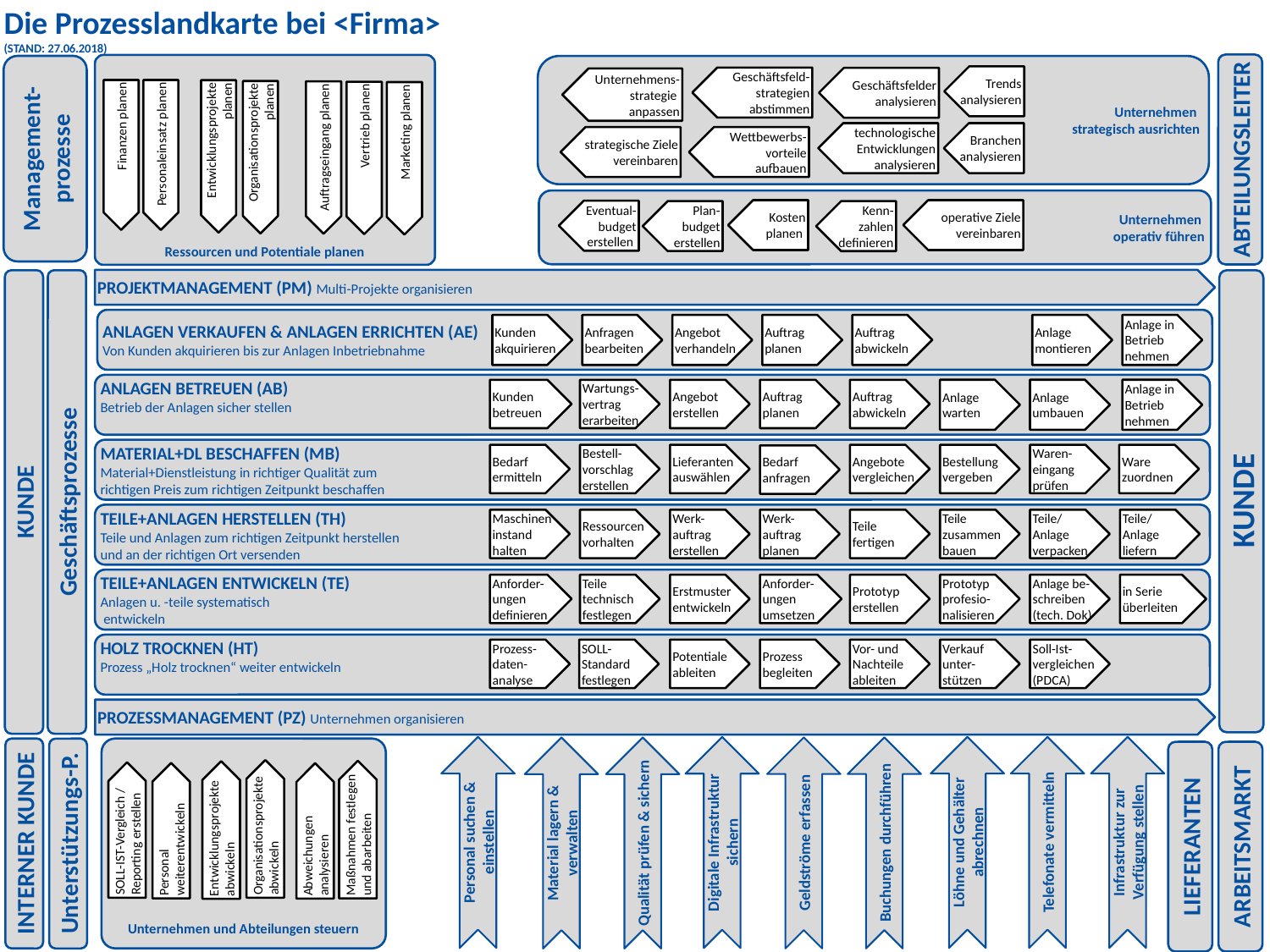

Die Prozesslandkarte bei <Firma>
(STAND: 27.06.2018)
Ressourcen und Potentiale planen
Unternehmen
strategisch ausrichten
Trends analysieren
 Geschäftsfeld-strategien abstimmen
Geschäftsfelder analysieren
Unternehmens-strategie  anpassen
Branchen analysieren
technologische Entwicklungen analysieren
strategische Ziele vereinbaren
Wettbewerbs-
vorteile
aufbauen
Management-
prozesse
ABTEILUNGSLEITER
Finanzen planen
Personaleinsatz planen
Entwicklungsprojekte planen
Organisationsprojekte planen
Auftragseingang planen
Vertrieb planen
Marketing planen
Unternehmen
operativ führen
operative Ziele vereinbaren
Kosten planen
Eventual-budget erstellen
Plan-budget erstellen
Kenn-zahlen definieren
Projektmanagement (PM) Multi-Projekte organisieren
ANLAGEN VERKAUFEN & ANLAGEN ERRICHTEN (AE)
Von Kunden akquirieren bis zur Anlagen Inbetriebnahme
Kunden akquirieren
Anfragen bearbeiten
Angebot verhandeln
Auftrag
planen
Auftrag abwickeln
Anlage montieren
Anlage in Betrieb nehmen
Anlage in Betrieb nehmen
ANLAGEN BETREUEN (AB)
Betrieb der Anlagen sicher stellen

Kunden betreuen
Wartungs-vertrag erarbeiten
Angebot erstellen
Auftrag
planen
Auftrag abwickeln
Anlage warten
Anlage umbauen
Material+DL beschaffen (MB)
Material+Dienstleistung in richtiger Qualität zum
richtigen Preis zum richtigen Zeitpunkt beschaffen
Bedarf
ermitteln
Bestell-vorschlag erstellen
Lieferanten auswählen
Angebote vergleichen
Bestellung  vergeben
Waren-eingang prüfen
Ware zuordnen
Bedarf anfragen
KUNDE
Geschäftsprozesse
KUNDE
Teile+Anlagen herstellen (TH)
Teile und Anlagen zum richtigen Zeitpunkt herstellen
und an der richtigen Ort versenden
Maschinen instand halten
Ressourcen vorhalten
Werk-auftrag erstellen
Werk-auftrag planen
Teile fertigen
Teile zusammenbauen
Teile/ Anlage verpacken
Teile/ Anlage liefern
TEILE+ANLAGEN ENTWICKELN (TE)
Anlagen u. -teile systematisch
 entwickeln
Anforder-ungen definieren
Teile technisch festlegen
Erstmuster entwickeln
Anforder-ungen umsetzen
Prototyp erstellen
Prototyp profesio-nalisieren
Anlage be- schreiben
(tech. Dok)
in Serie überleiten
HOLZ TROCKNEN (HT)
Prozess „Holz trocknen“ weiter entwickeln

Prozess-daten- analyse
SOLL-Standard festlegen
Potentiale ableiten
Prozess begleiten
Vor- und Nachteile ableiten
Verkauf unter-stützen
Soll-Ist-vergleichen
(PDCA)
Prozessmanagement (PZ) Unternehmen organisieren

Unternehmen und Abteilungen steuern
Telefonate vermitteln
Infrastruktur zur Verfügung stellen
Löhne und Gehälter abrechnen
Personal suchen & einstellen
Digitale Infrastruktur sichern
Buchungen durchführen
Geldströme erfassen
Material lagern & verwalten
Qualität prüfen & sichern
Organisationsprojekte abwickeln
Maßnahmen festlegen und abarbeiten
Entwicklungsprojekte abwickeln
SOLL-IST-Vergleich / Reporting erstellen
Personal weiterentwickeln
Abweichungen analysieren
INTERNER KUNDE
Unterstützungs-P.
LIEFERANTEN
ARBEITSMARKT